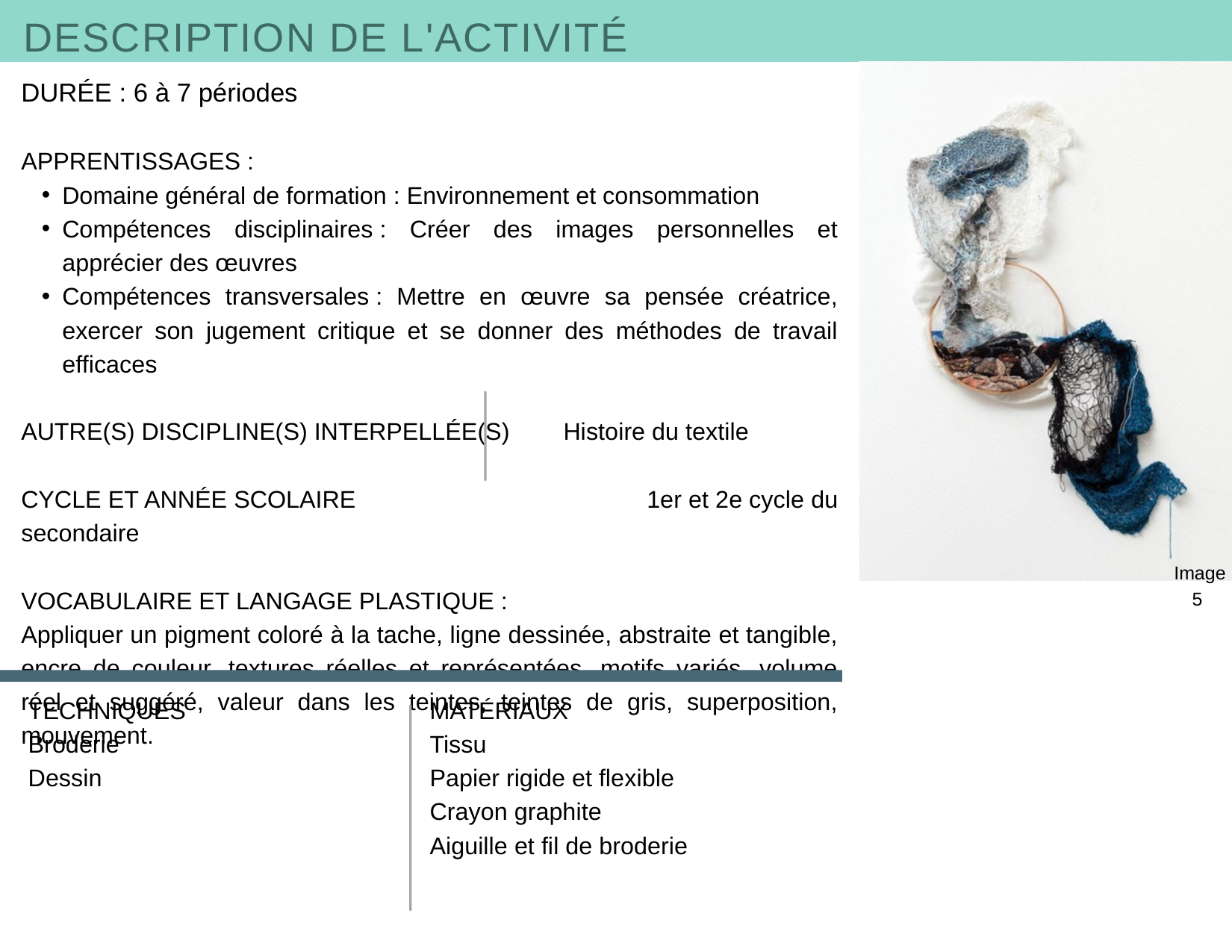

DESCRIPTION DE L'ACTIVITÉ

DURÉE : 6 à 7 périodes

APPRENTISSAGES :
Domaine général de formation : Environnement et consommation
Compétences disciplinaires : Créer des images personnelles et apprécier des œuvres
Compétences transversales : Mettre en œuvre sa pensée créatrice, exercer son jugement critique et se donner des méthodes de travail efficaces

AUTRE(S) DISCIPLINE(S) INTERPELLÉE(S)        Histoire du textile

CYCLE ET ANNÉE SCOLAIRE                                          1er et 2e cycle du secondaire

VOCABULAIRE ET LANGAGE PLASTIQUE :
Appliquer un pigment coloré à la tache, ligne dessinée, abstraite et tangible, encre de couleur, textures réelles et représentées, motifs variés, volume réel et suggéré, valeur dans les teintes, teintes de gris, superposition, mouvement.

Image 5

TECHNIQUES
Broderie
Dessin

MATÉRIAUX
Tissu
Papier rigide et flexible
Crayon graphite
Aiguille et fil de broderie